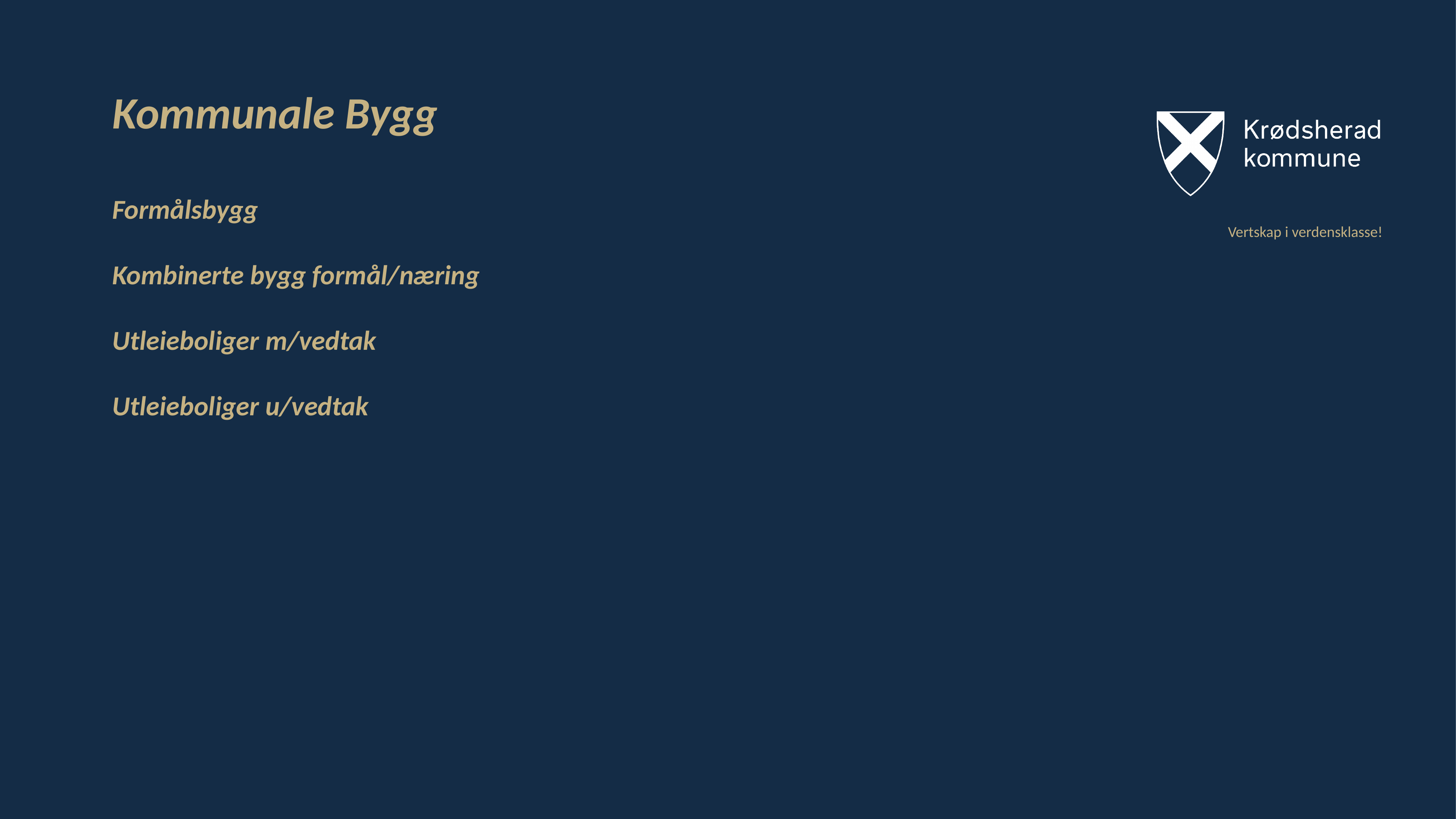

16

# Kommunale Bygg Formålsbygg Kombinerte bygg formål/næring Utleieboliger m/vedtak Utleieboliger u/vedtak